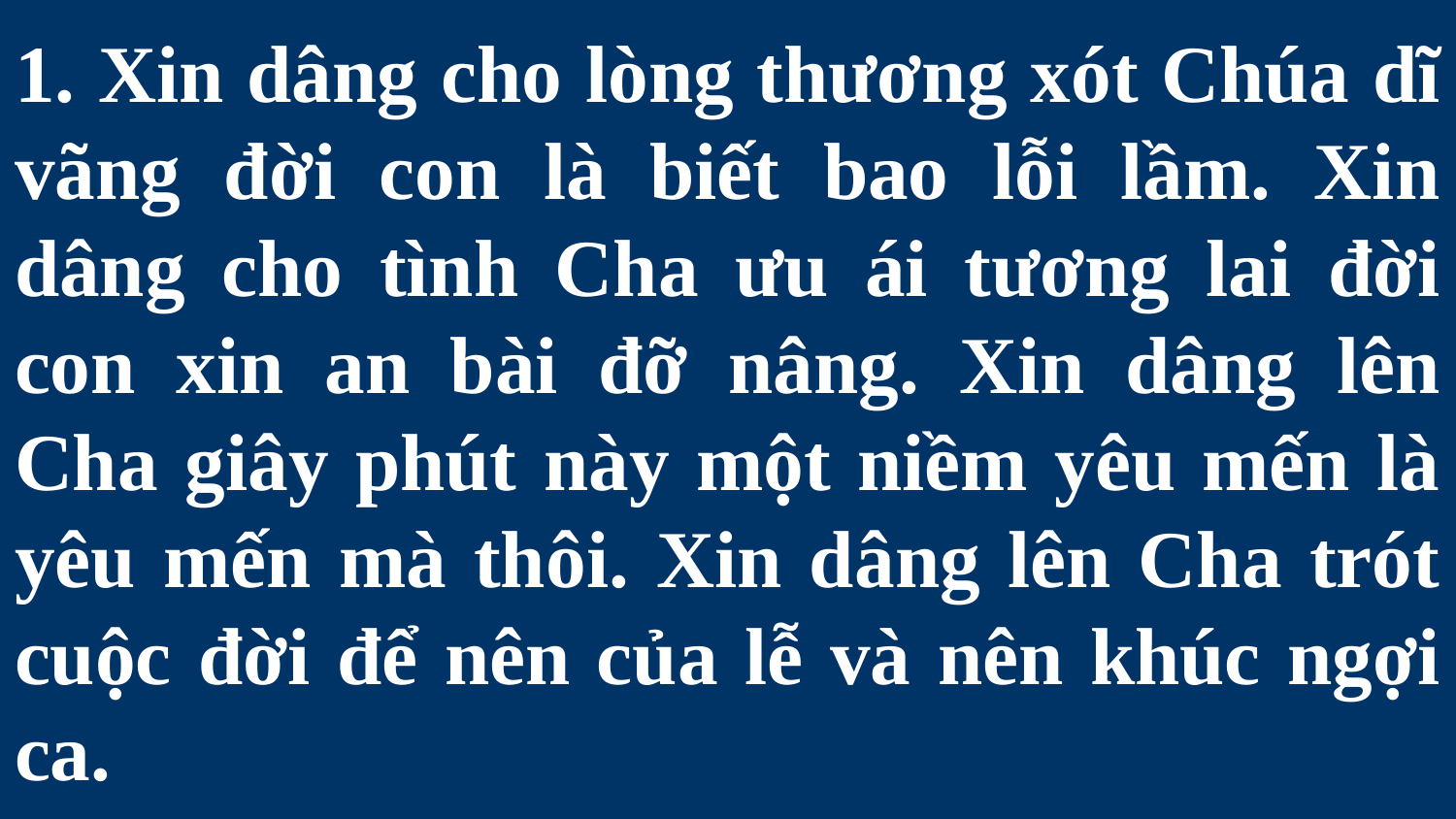

# 1. Xin dâng cho lòng thương xót Chúa dĩ vãng đời con là biết bao lỗi lầm. Xin dâng cho tình Cha ưu ái tương lai đời con xin an bài đỡ nâng. Xin dâng lên Cha giây phút này một niềm yêu mến là yêu mến mà thôi. Xin dâng lên Cha trót cuộc đời để nên của lễ và nên khúc ngợi ca.